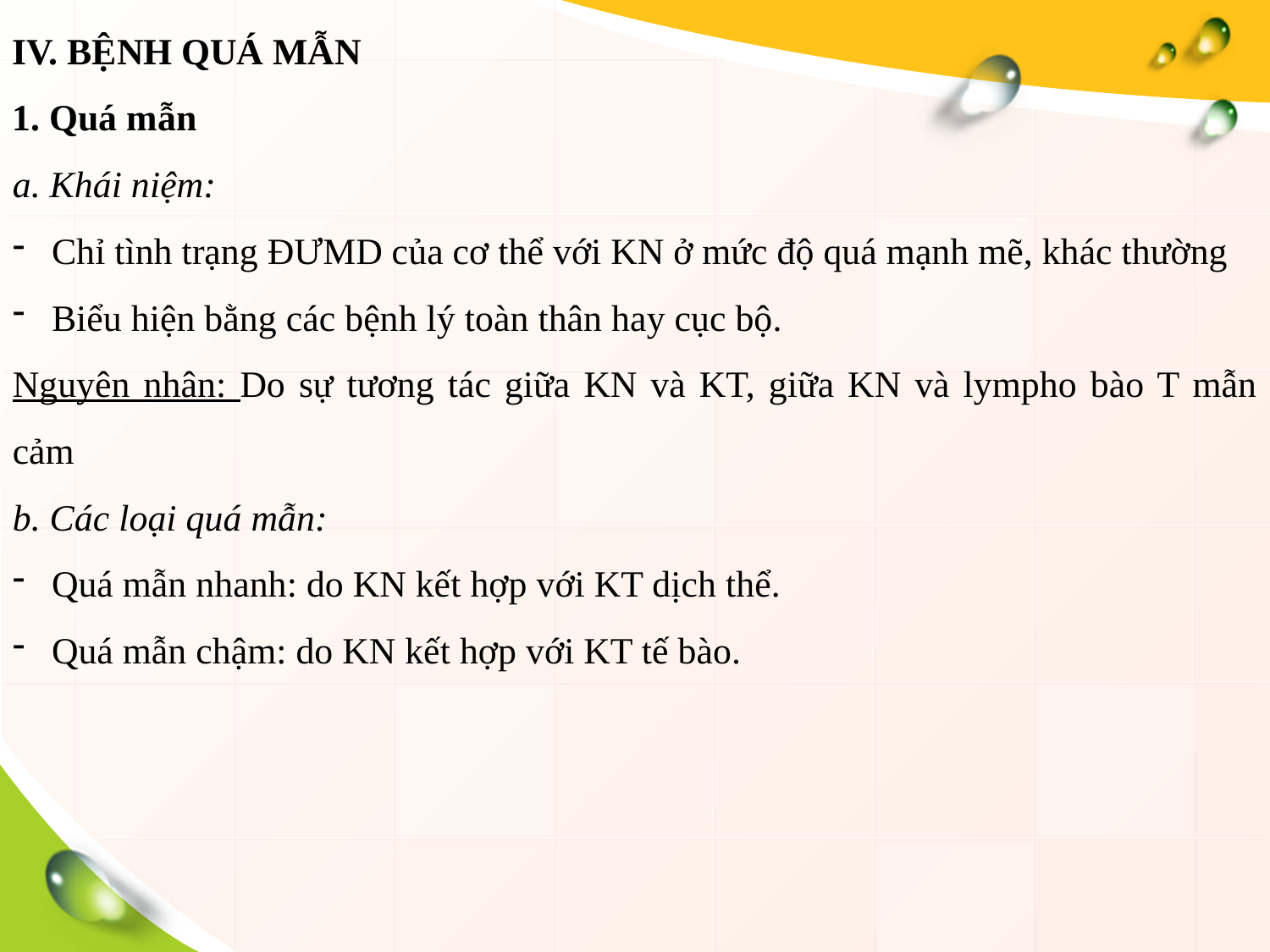

IV. BỆNH QUÁ MẪN
1. Quá mẫn
a. Khái niệm:
 Chỉ tình trạng ĐƯMD của cơ thể với KN ở mức độ quá mạnh mẽ, khác thường
 Biểu hiện bằng các bệnh lý toàn thân hay cục bộ.
Nguyên nhân: Do sự tương tác giữa KN và KT, giữa KN và lympho bào T mẫn cảm
b. Các loại quá mẫn:
 Quá mẫn nhanh: do KN kết hợp với KT dịch thể.
 Quá mẫn chậm: do KN kết hợp với KT tế bào.